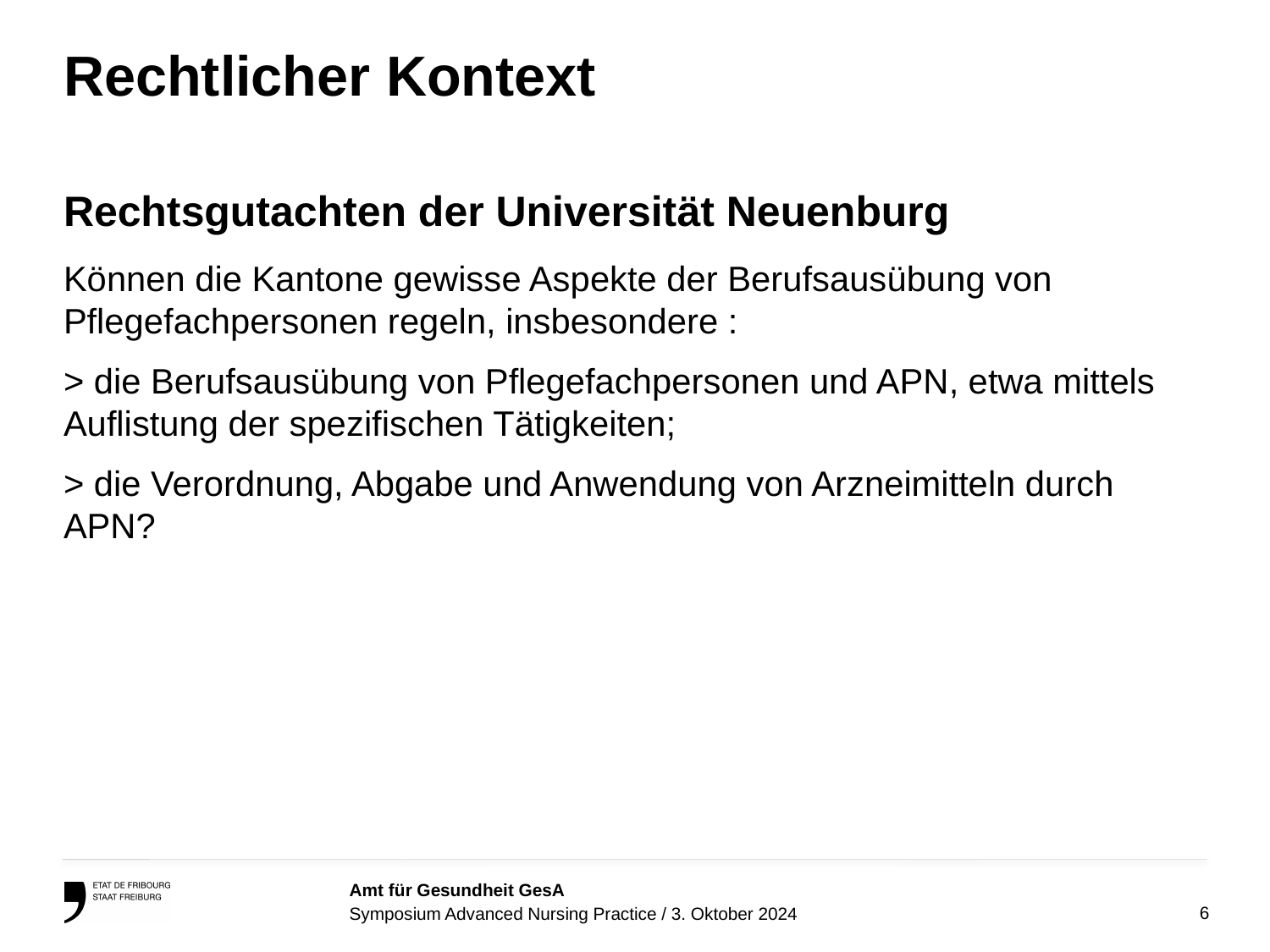

# Rechtlicher Kontext
Rechtsgutachten der Universität Neuenburg
Können die Kantone gewisse Aspekte der Berufsausübung von Pflegefachpersonen regeln, insbesondere :
> die Berufsausübung von Pflegefachpersonen und APN, etwa mittels Auflistung der spezifischen Tätigkeiten;
> die Verordnung, Abgabe und Anwendung von Arzneimitteln durch APN?